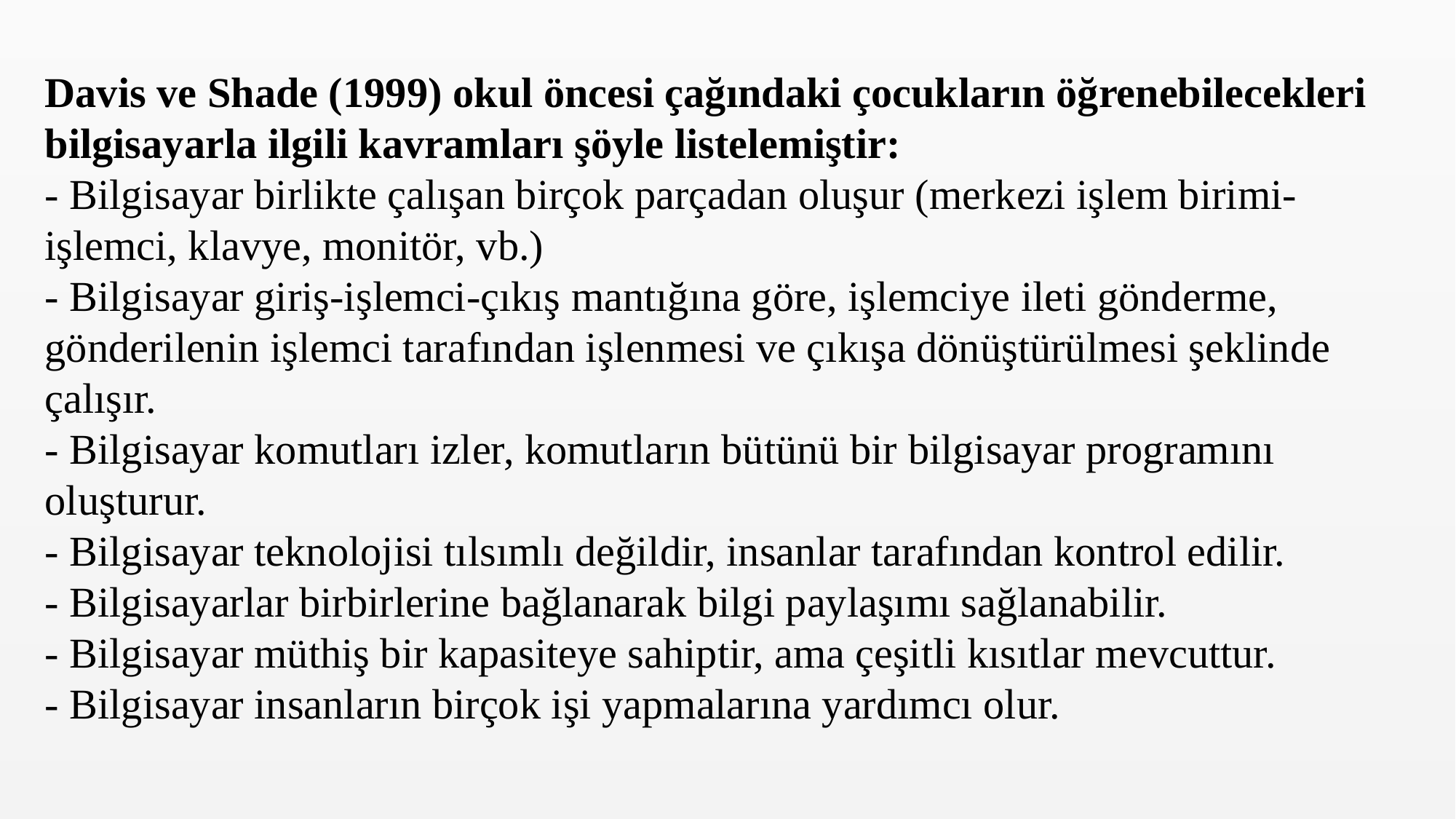

Davis ve Shade (1999) okul öncesi çağındaki çocukların öğrenebilecekleri bilgisayarla ilgili kavramları şöyle listelemiştir:
- Bilgisayar birlikte çalışan birçok parçadan oluşur (merkezi işlem birimi-işlemci, klavye, monitör, vb.)
- Bilgisayar giriş-işlemci-çıkış mantığına göre, işlemciye ileti gönderme, gönderilenin işlemci tarafından işlenmesi ve çıkışa dönüştürülmesi şeklinde çalışır.
- Bilgisayar komutları izler, komutların bütünü bir bilgisayar programını oluşturur.
- Bilgisayar teknolojisi tılsımlı değildir, insanlar tarafından kontrol edilir.
- Bilgisayarlar birbirlerine bağlanarak bilgi paylaşımı sağlanabilir.
- Bilgisayar müthiş bir kapasiteye sahiptir, ama çeşitli kısıtlar mevcuttur.
- Bilgisayar insanların birçok işi yapmalarına yardımcı olur.